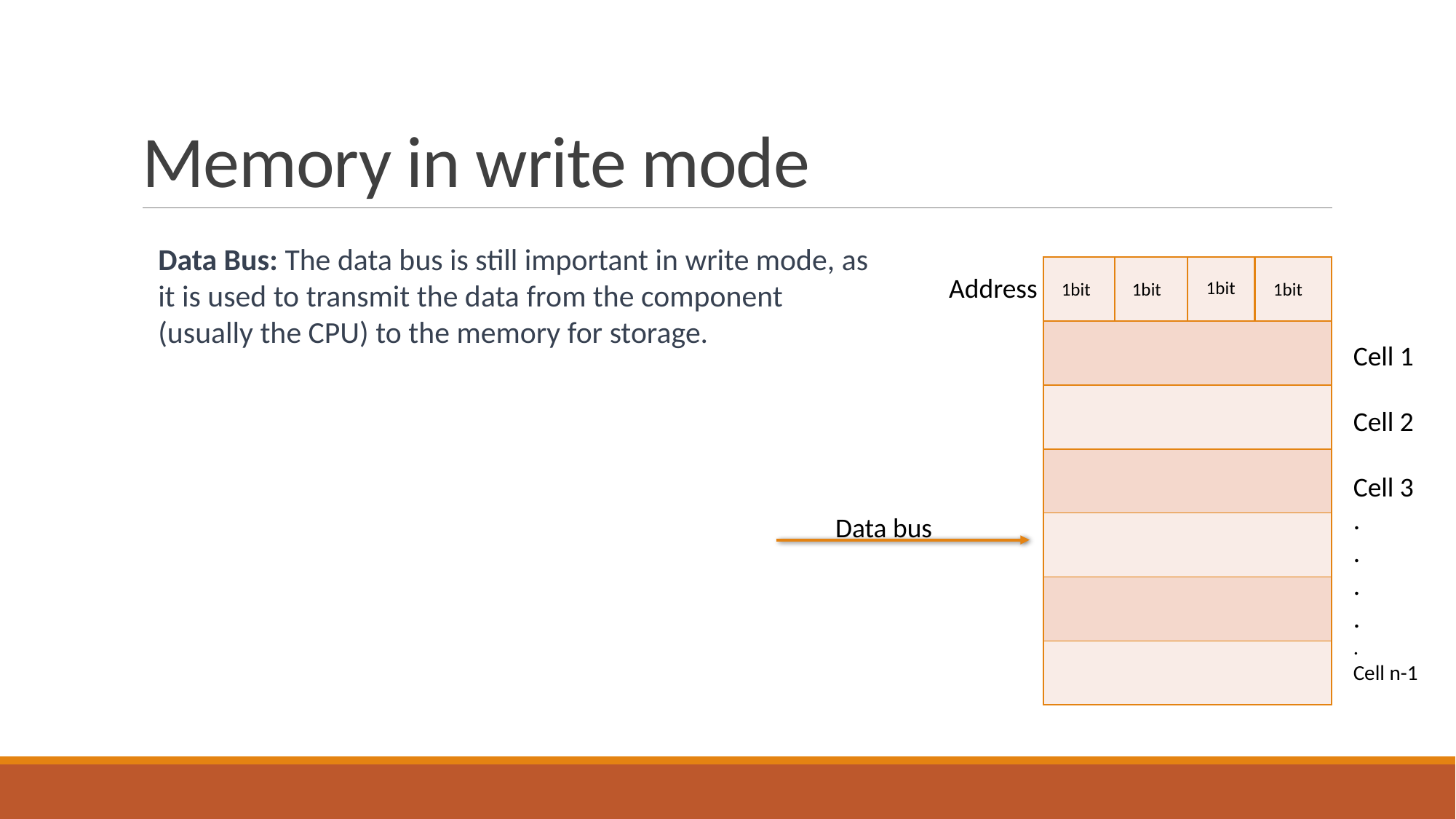

# Memory in write mode
Data Bus: The data bus is still important in write mode, as it is used to transmit the data from the component (usually the CPU) to the memory for storage.
|  |
| --- |
|  |
|  |
|  |
|  |
|  |
|  |
Address
1bit
1bit
1bit
1bit
Cell 1

Cell 2

Cell 3
.
.
.
.
.
Cell n-1
Data bus